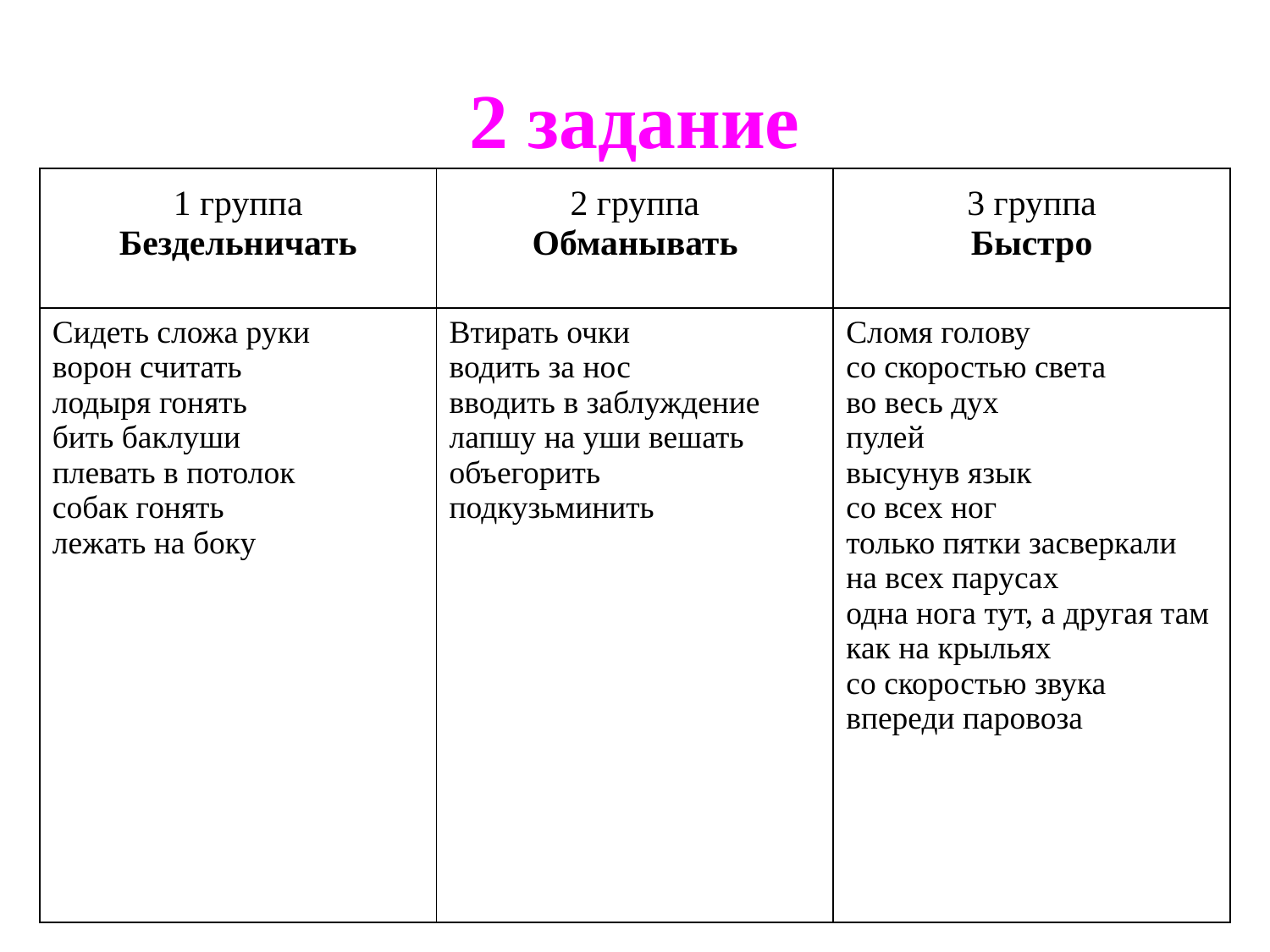

# 2 задание
| 1 группа Бездельничать | 2 группа Обманывать | 3 группа Быстро |
| --- | --- | --- |
| Сидеть сложа руки ворон считать лодыря гонять бить баклуши плевать в потолок собак гонять лежать на боку | Втирать очки водить за нос вводить в заблуждение лапшу на уши вешать объегорить подкузьминить | Сломя голову со скоростью света во весь дух пулей высунув язык со всех ног только пятки засверкали на всех парусах одна нога тут, а другая там как на крыльях со скоростью звука впереди паровоза |